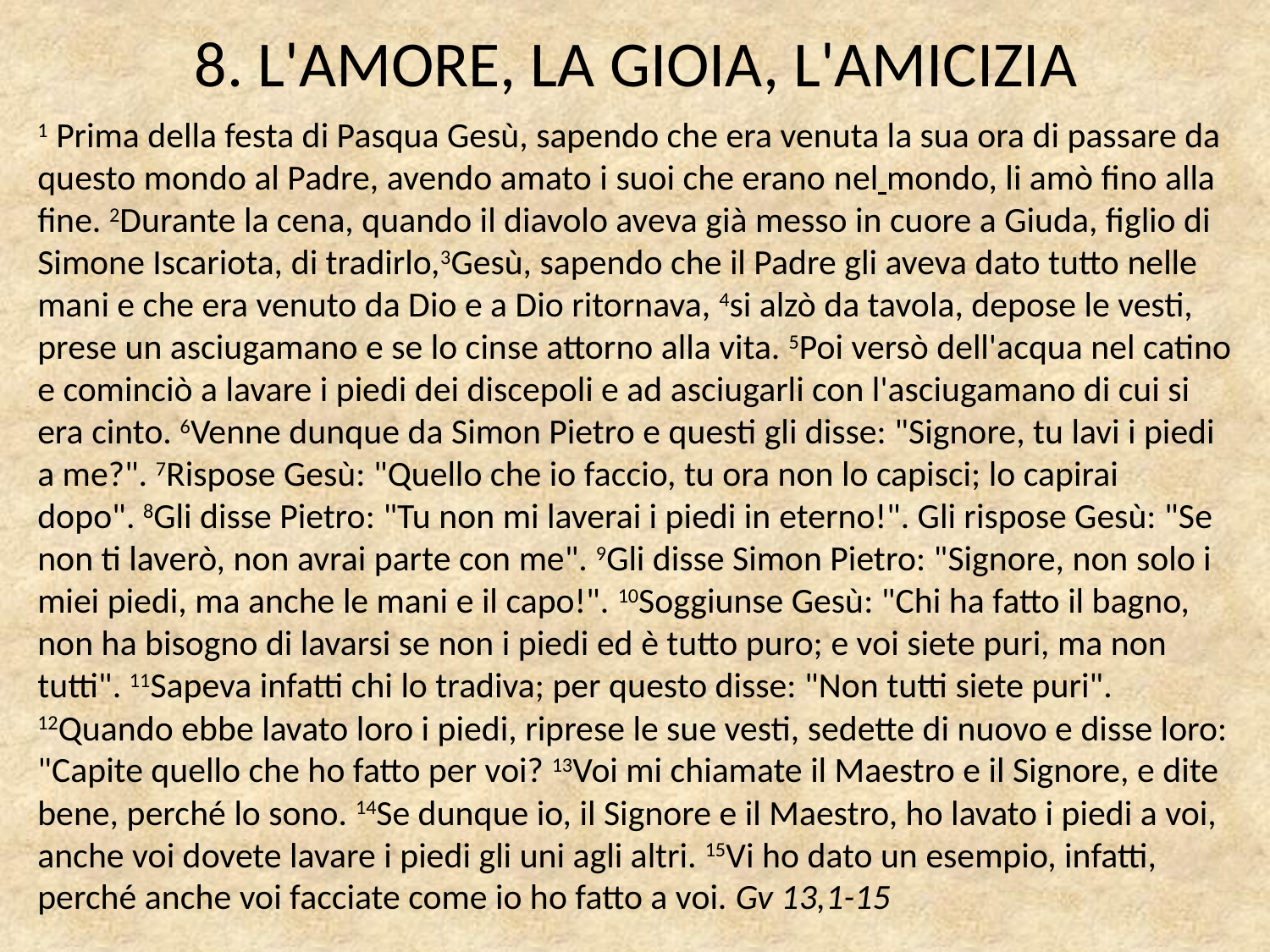

# 8. L'AMORE, LA GIOIA, L'AMICIZIA
1 Prima della festa di Pasqua Gesù, sapendo che era venuta la sua ora di passare da questo mondo al Padre, avendo amato i suoi che erano nel mondo, li amò fino alla fine. 2Durante la cena, quando il diavolo aveva già messo in cuore a Giuda, figlio di Simone Iscariota, di tradirlo,3Gesù, sapendo che il Padre gli aveva dato tutto nelle mani e che era venuto da Dio e a Dio ritornava, 4si alzò da tavola, depose le vesti, prese un asciugamano e se lo cinse attorno alla vita. 5Poi versò dell'acqua nel catino e cominciò a lavare i piedi dei discepoli e ad asciugarli con l'asciugamano di cui si era cinto. 6Venne dunque da Simon Pietro e questi gli disse: "Signore, tu lavi i piedi a me?". 7Rispose Gesù: "Quello che io faccio, tu ora non lo capisci; lo capirai dopo". 8Gli disse Pietro: "Tu non mi laverai i piedi in eterno!". Gli rispose Gesù: "Se non ti laverò, non avrai parte con me". 9Gli disse Simon Pietro: "Signore, non solo i miei piedi, ma anche le mani e il capo!". 10Soggiunse Gesù: "Chi ha fatto il bagno, non ha bisogno di lavarsi se non i piedi ed è tutto puro; e voi siete puri, ma non tutti". 11Sapeva infatti chi lo tradiva; per questo disse: "Non tutti siete puri". 12Quando ebbe lavato loro i piedi, riprese le sue vesti, sedette di nuovo e disse loro: "Capite quello che ho fatto per voi? 13Voi mi chiamate il Maestro e il Signore, e dite bene, perché lo sono. 14Se dunque io, il Signore e il Maestro, ho lavato i piedi a voi, anche voi dovete lavare i piedi gli uni agli altri. 15Vi ho dato un esempio, infatti, perché anche voi facciate come io ho fatto a voi. Gv 13,1-15